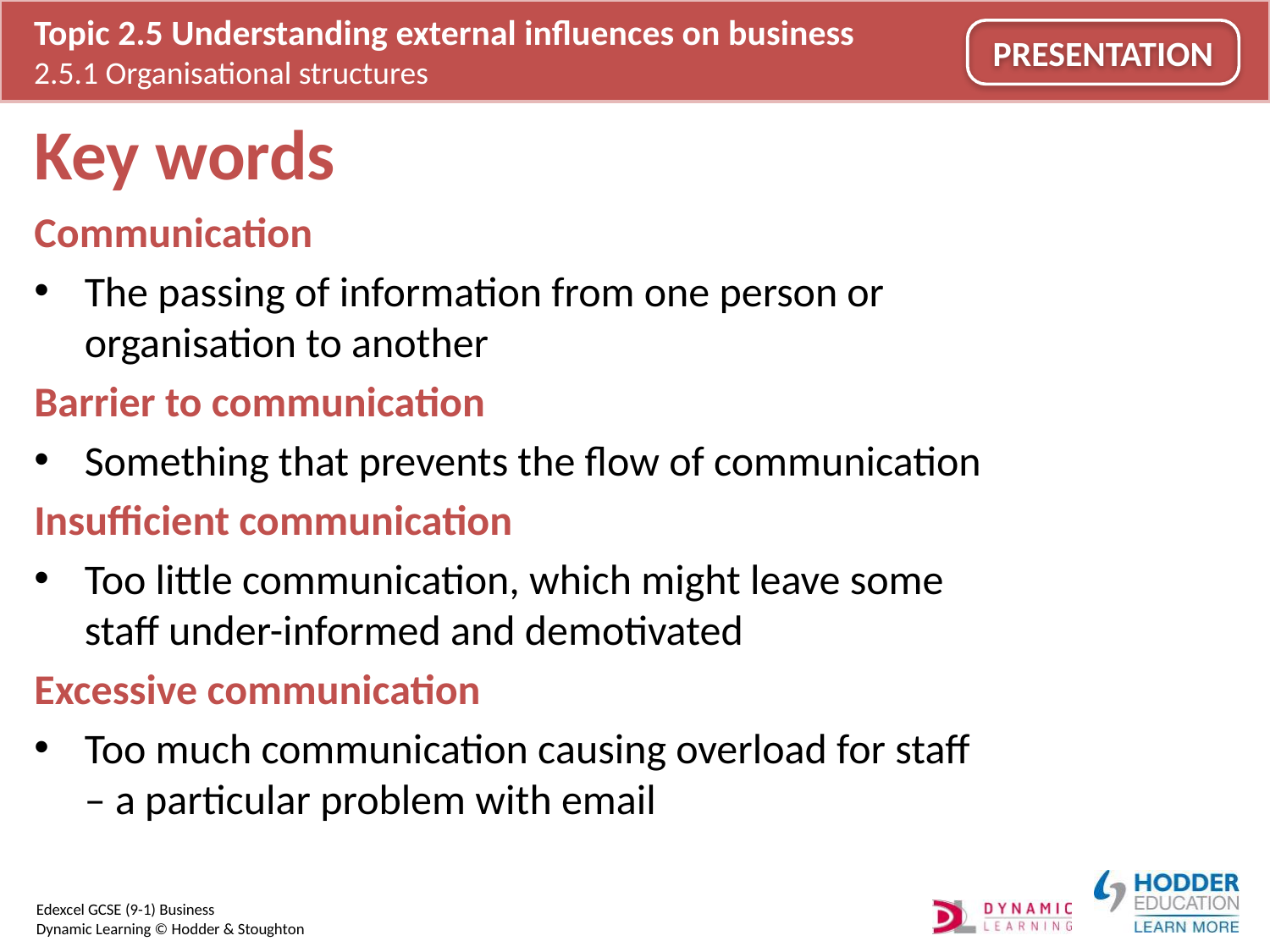

# Key words
Communication
The passing of information from one person or organisation to another
Barrier to communication
Something that prevents the flow of communication
Insufficient communication
Too little communication, which might leave some staff under-informed and demotivated
Excessive communication
Too much communication causing overload for staff – a particular problem with email